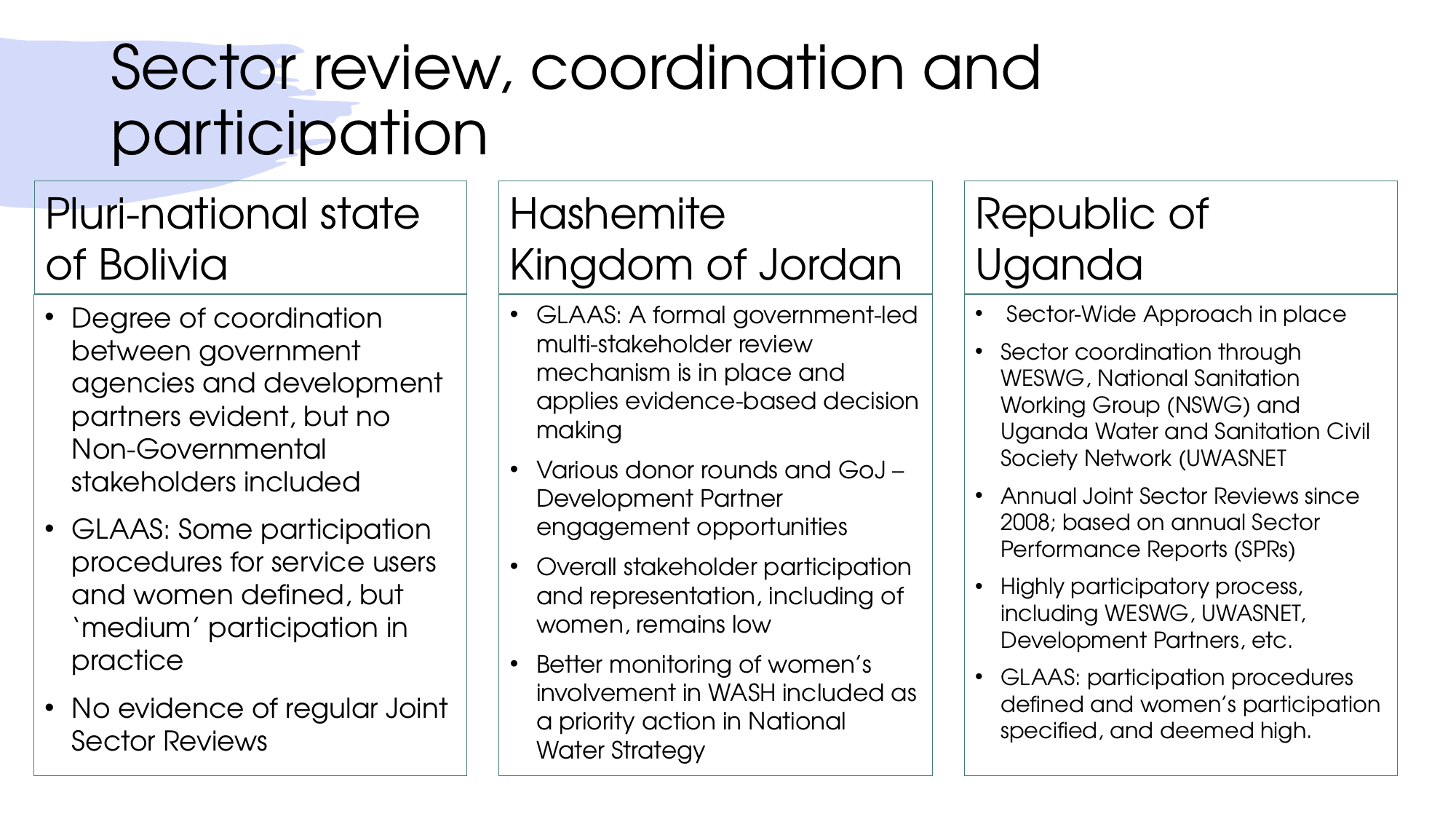

# Sector review, coordination and participation
Pluri-national state of Bolivia
Hashemite Kingdom of Jordan
Republic of Uganda
GLAAS: A formal government-led multi-stakeholder review mechanism is in place and applies evidence-based decision making
Various donor rounds and GoJ – Development Partner engagement opportunities
Overall stakeholder participation and representation, including of women, remains low
Better monitoring of women’s involvement in WASH included as a priority action in National Water Strategy
 Sector-Wide Approach in place
Sector coordination through WESWG, National Sanitation Working Group (NSWG) and Uganda Water and Sanitation Civil Society Network (UWASNET
Annual Joint Sector Reviews since 2008; based on annual Sector Performance Reports (SPRs)
Highly participatory process, including WESWG, UWASNET, Development Partners, etc.
GLAAS: participation procedures defined and women’s participation specified, and deemed high.
Degree of coordination between government agencies and development partners evident, but no Non-Governmental stakeholders included
GLAAS: Some participation procedures for service users and women defined, but ‘medium’ participation in practice
No evidence of regular Joint Sector Reviews